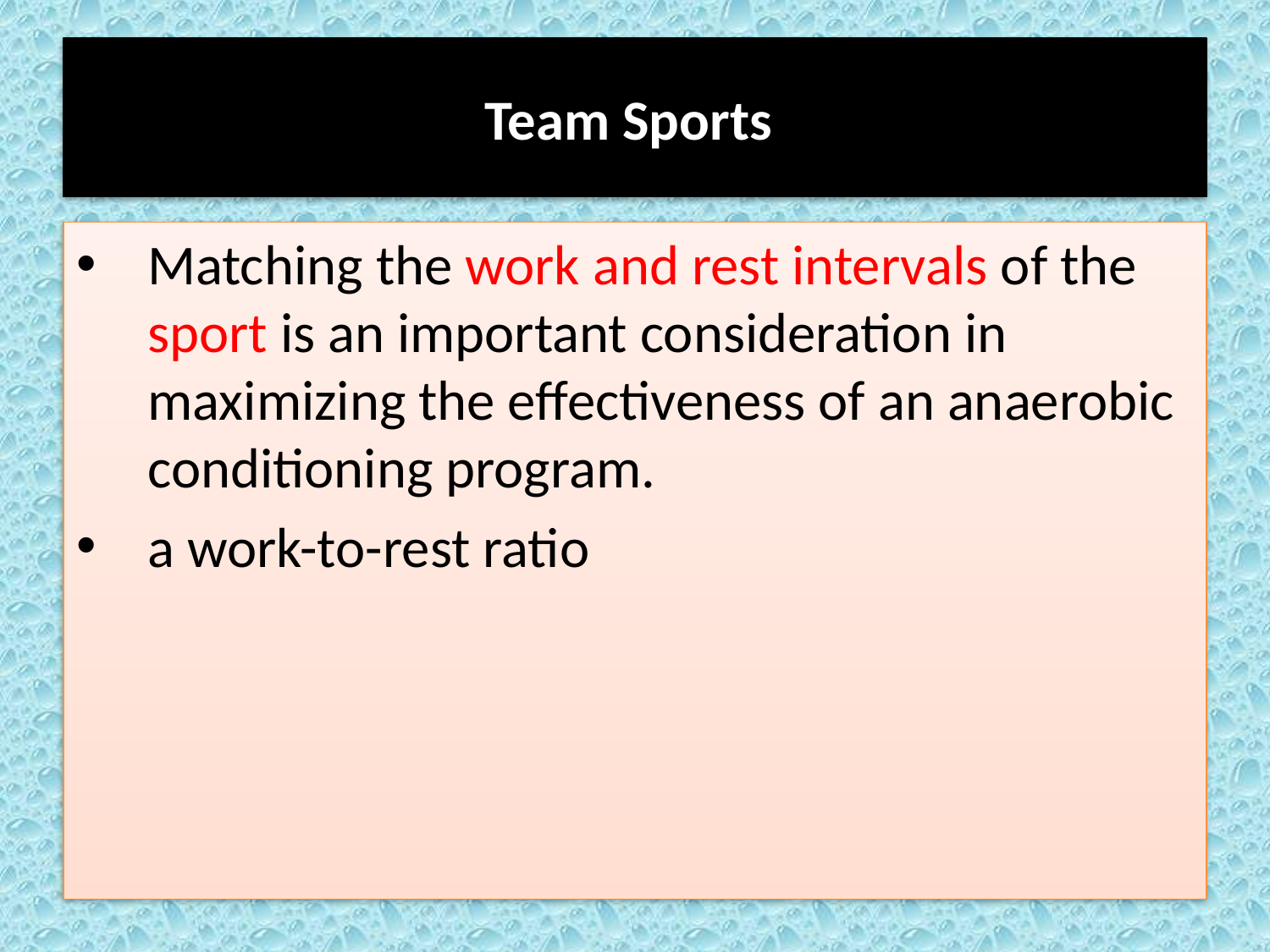

# Team Sports
Matching the work and rest intervals of the sport is an important consideration in maximizing the effectiveness of an anaerobic conditioning program.
a work-to-rest ratio